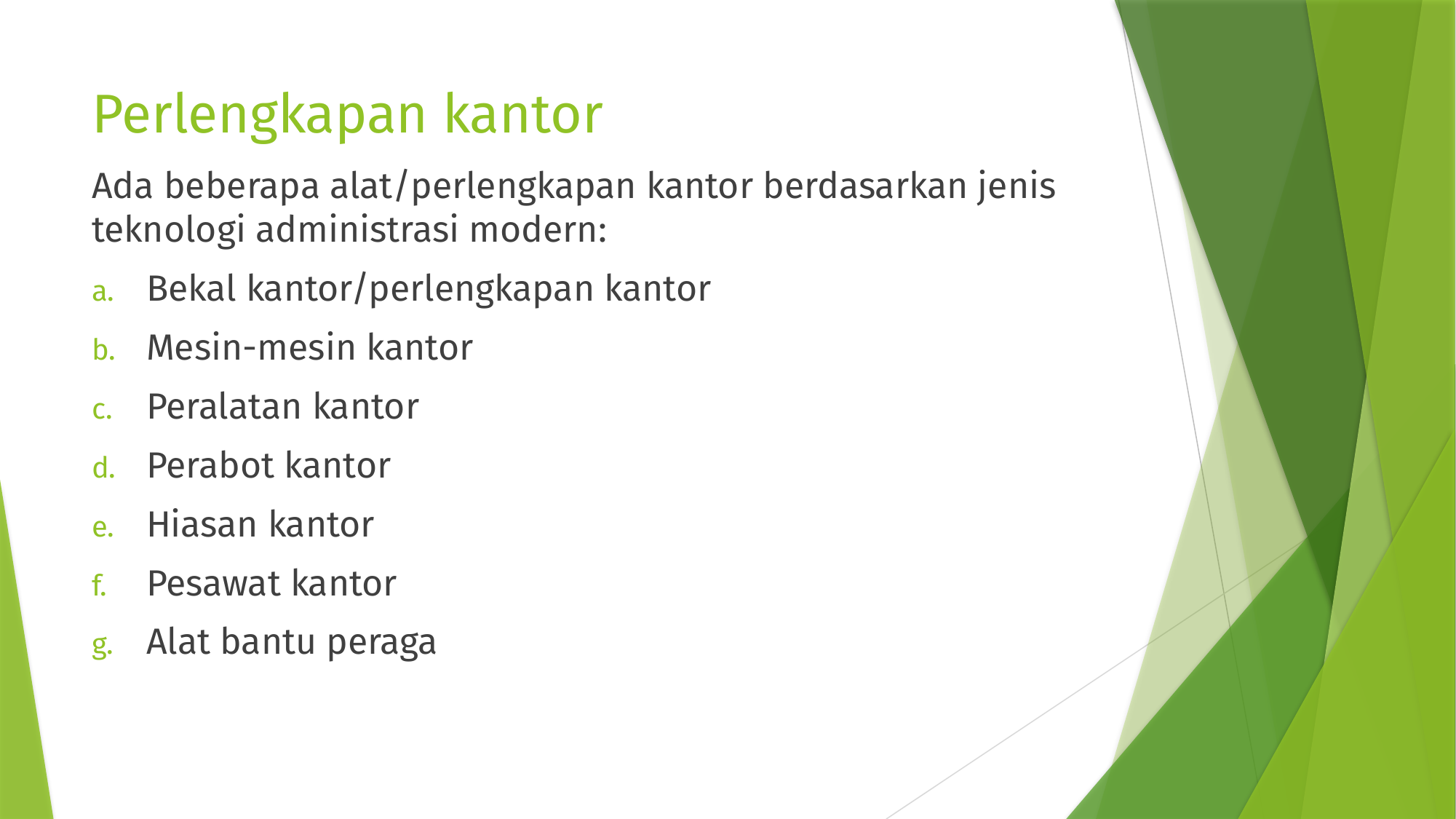

# Perlengkapan kantor
Ada beberapa alat/perlengkapan kantor berdasarkan jenis teknologi administrasi modern:
Bekal kantor/perlengkapan kantor
Mesin-mesin kantor
Peralatan kantor
Perabot kantor
Hiasan kantor
Pesawat kantor
Alat bantu peraga